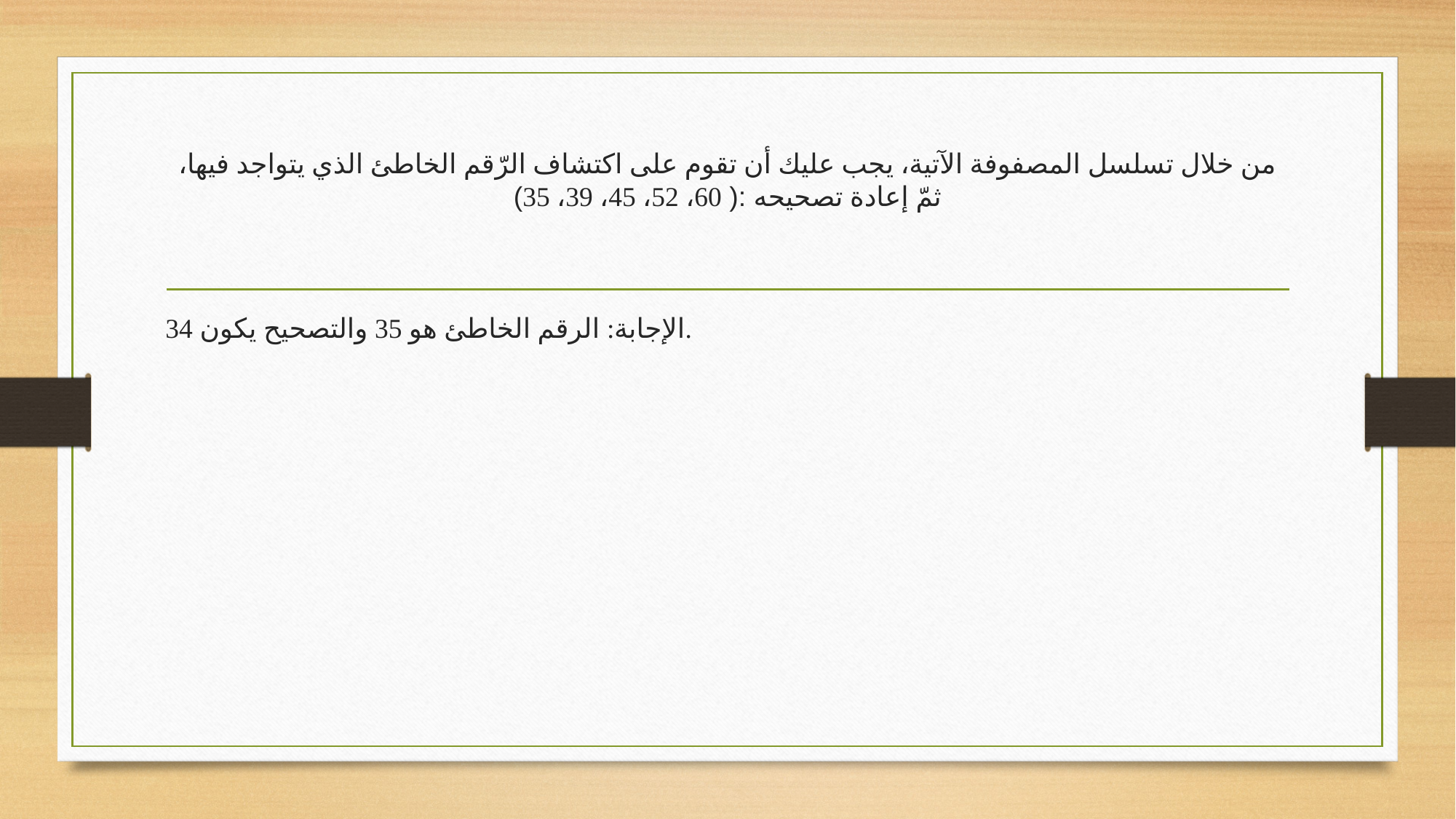

# من خلال تسلسل المصفوفة الآتية، يجب عليك أن تقوم على اكتشاف الرّقم الخاطئ الذي يتواجد فيها، ثمّ إعادة تصحيحه :( 60، 52، 45، 39، 35)
الإجابة: الرقم الخاطئ هو 35 والتصحيح يكون 34.